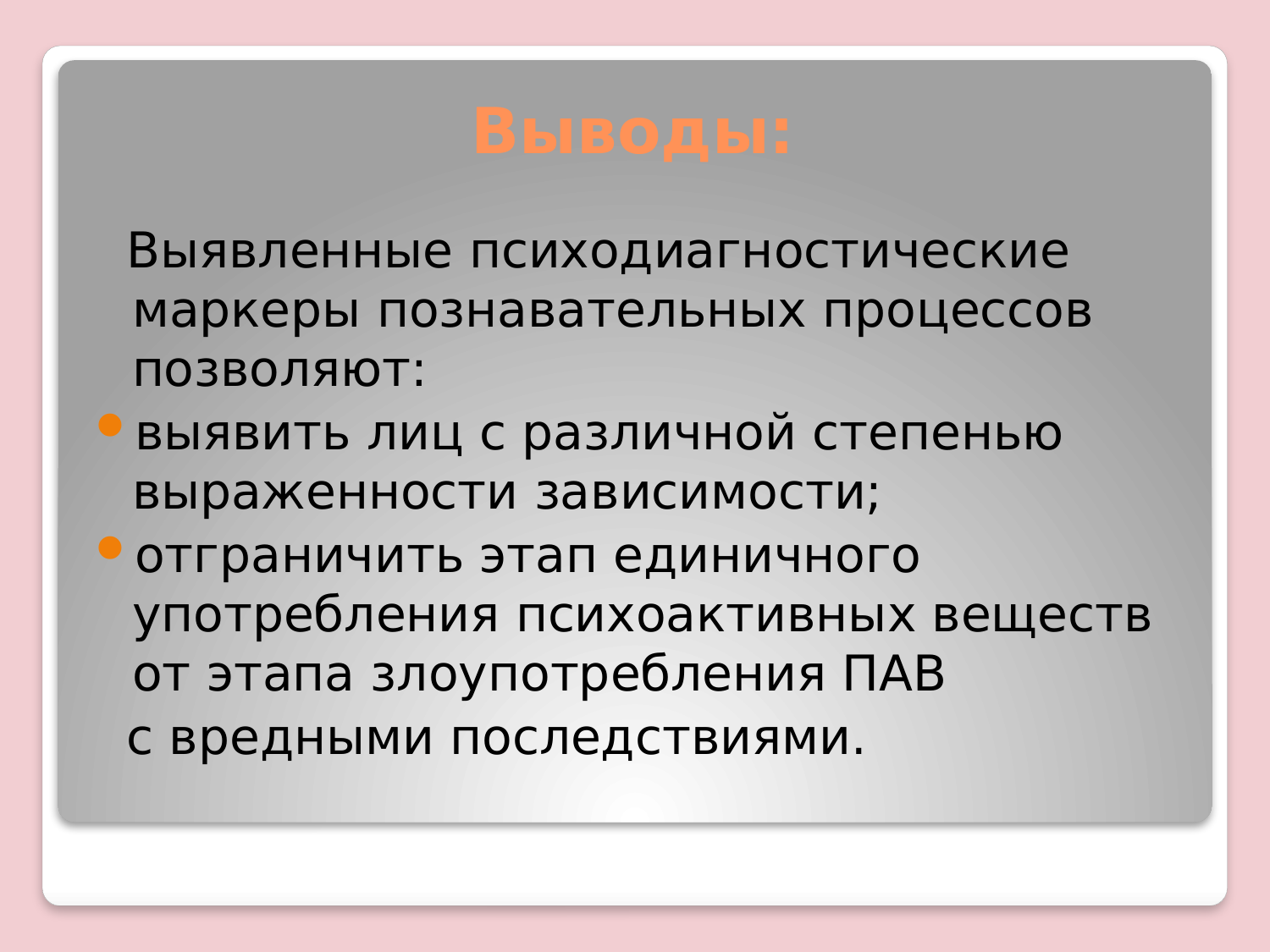

# Выводы:
  Выявленные психодиагностические маркеры познавательных процессов позволяют:
выявить лиц с различной степенью выраженности зависимости;
отграничить этап единичного употребления психоактивных веществ от этапа злоупотребления ПАВ
  с вредными последствиями.